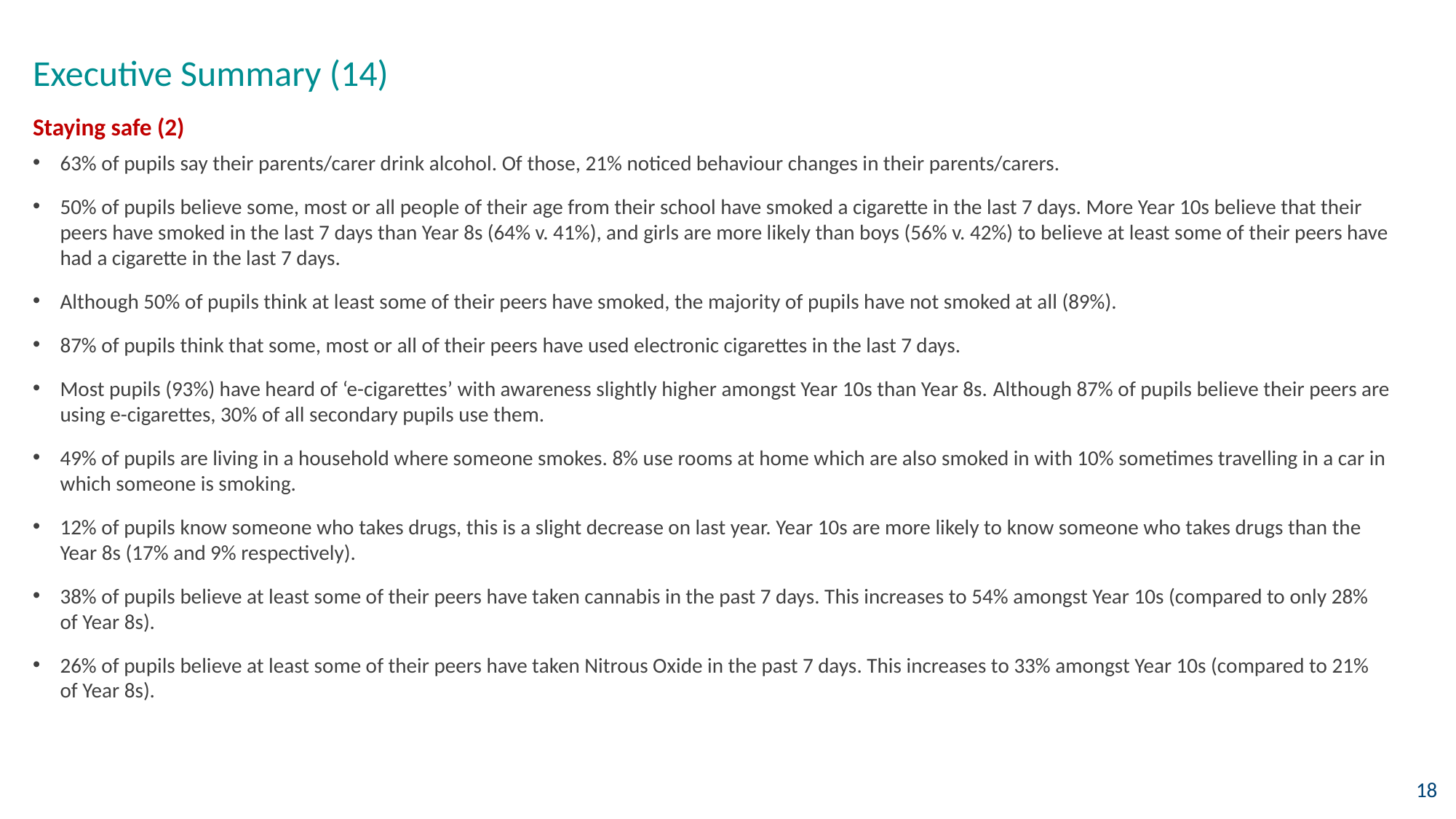

# Executive Summary (14)
Staying safe (2)
63% of pupils say their parents/carer drink alcohol. Of those, 21% noticed behaviour changes in their parents/carers.
50% of pupils believe some, most or all people of their age from their school have smoked a cigarette in the last 7 days. More Year 10s believe that their peers have smoked in the last 7 days than Year 8s (64% v. 41%), and girls are more likely than boys (56% v. 42%) to believe at least some of their peers have had a cigarette in the last 7 days.
Although 50% of pupils think at least some of their peers have smoked, the majority of pupils have not smoked at all (89%).
87% of pupils think that some, most or all of their peers have used electronic cigarettes in the last 7 days.
Most pupils (93%) have heard of ‘e-cigarettes’ with awareness slightly higher amongst Year 10s than Year 8s. Although 87% of pupils believe their peers are using e-cigarettes, 30% of all secondary pupils use them.
49% of pupils are living in a household where someone smokes. 8% use rooms at home which are also smoked in with 10% sometimes travelling in a car in which someone is smoking.
12% of pupils know someone who takes drugs, this is a slight decrease on last year. Year 10s are more likely to know someone who takes drugs than the Year 8s (17% and 9% respectively).
38% of pupils believe at least some of their peers have taken cannabis in the past 7 days. This increases to 54% amongst Year 10s (compared to only 28% of Year 8s).
26% of pupils believe at least some of their peers have taken Nitrous Oxide in the past 7 days. This increases to 33% amongst Year 10s (compared to 21% of Year 8s).